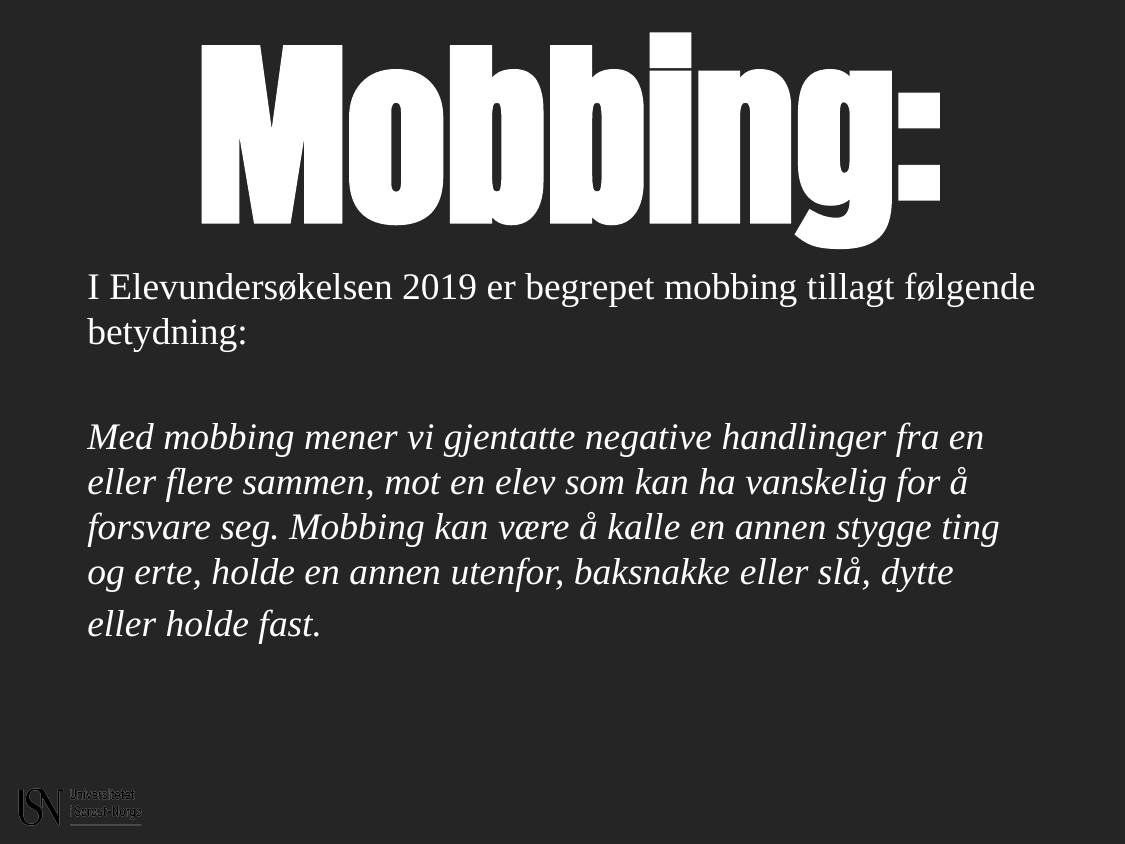

# Mobbing:
I Elevundersøkelsen 2019 er begrepet mobbing tillagt følgende betydning:

Med mobbing mener vi gjentatte negative handlinger fra en eller flere sammen, mot en elev som kan ha vanskelig for å forsvare seg. Mobbing kan være å kalle en annen stygge ting og erte, holde en annen utenfor, baksnakke eller slå, dytte
eller holde fast.
27.02.2024
Tittel på foredraget
4